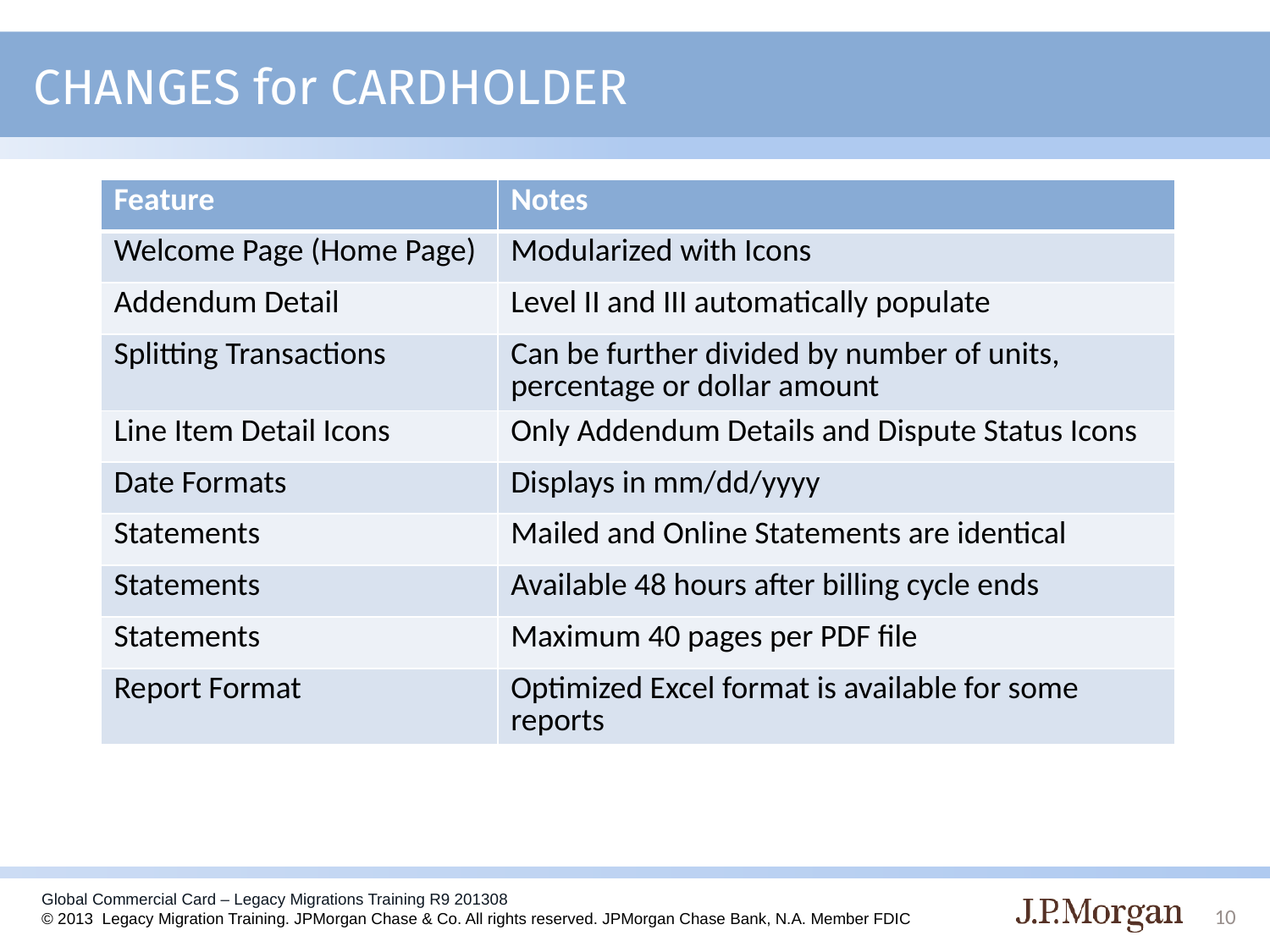

# Changes for Cardholder
| Feature | Notes |
| --- | --- |
| Welcome Page (Home Page) | Modularized with Icons |
| Addendum Detail | Level II and III automatically populate |
| Splitting Transactions | Can be further divided by number of units, percentage or dollar amount |
| Line Item Detail Icons | Only Addendum Details and Dispute Status Icons |
| Date Formats | Displays in mm/dd/yyyy |
| Statements | Mailed and Online Statements are identical |
| Statements | Available 48 hours after billing cycle ends |
| Statements | Maximum 40 pages per PDF file |
| Report Format | Optimized Excel format is available for some reports |
10